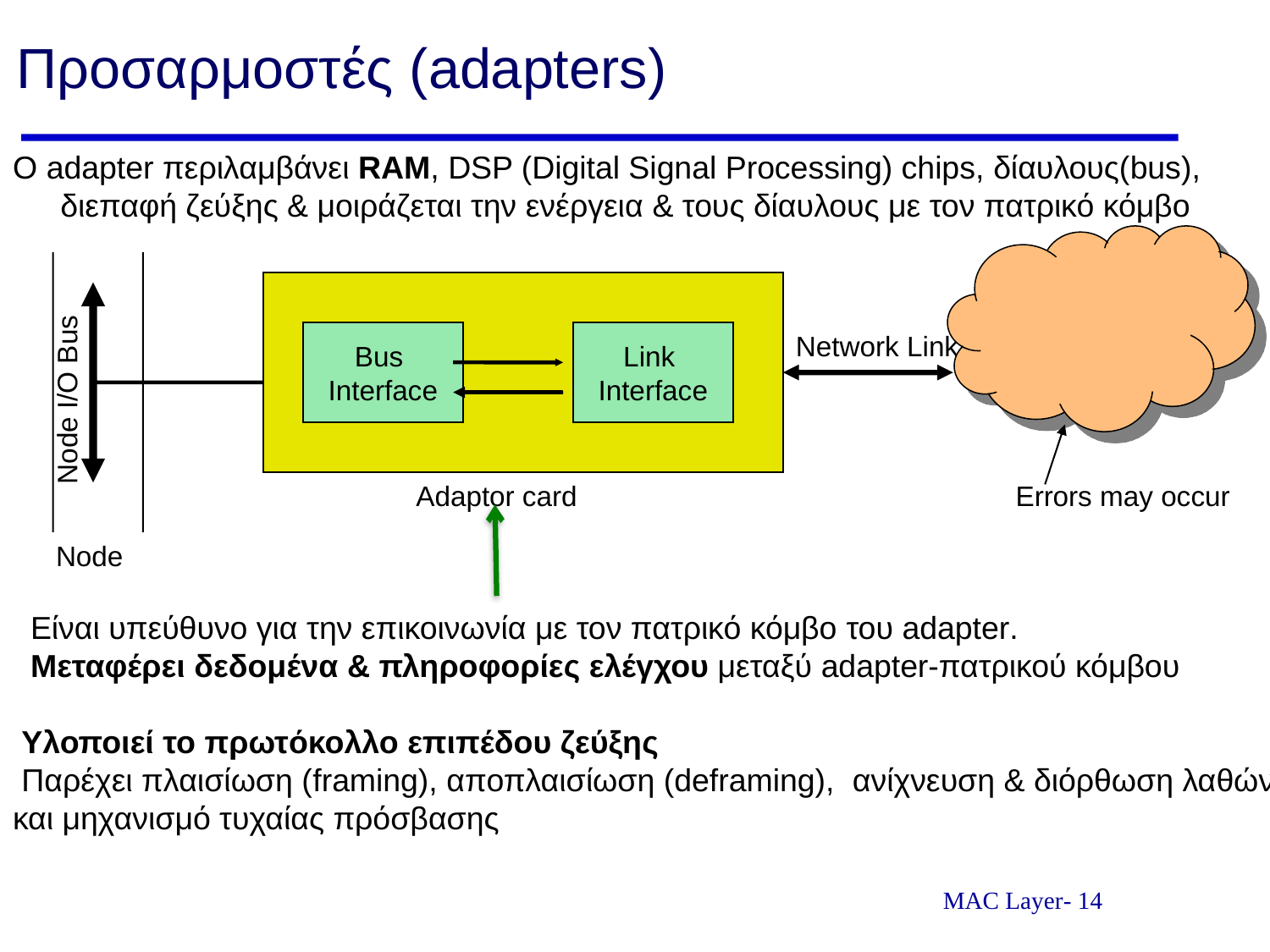

# Προσαρμοστές (adapters)
O adapter περιλαμβάνει RAM, DSP (Digital Signal Processing) chips, δίαυλους(bus),  διεπαφή ζεύξης & μοιράζεται την ενέργεια & τους δίαυλους με τον πατρικό κόμβο

Bus
Interface
Link
Interface
Network Link

Node I/O Bus

Adaptor card
Errors may occur
Node
  Είναι υπεύθυνο για την επικοινωνία με τον πατρικό κόμβο του adapter.
  Μεταφέρει δεδομένα & πληροφορίες ελέγχου μεταξύ adapter-πατρικού κόμβου

 Υλοποιεί το πρωτόκολλο επιπέδου ζεύξης
 Παρέχει πλαισίωση (framing), αποπλαισίωση (deframing),  ανίχνευση & διόρθωση λαθών,
και μηχανισμό τυχαίας πρόσβασης